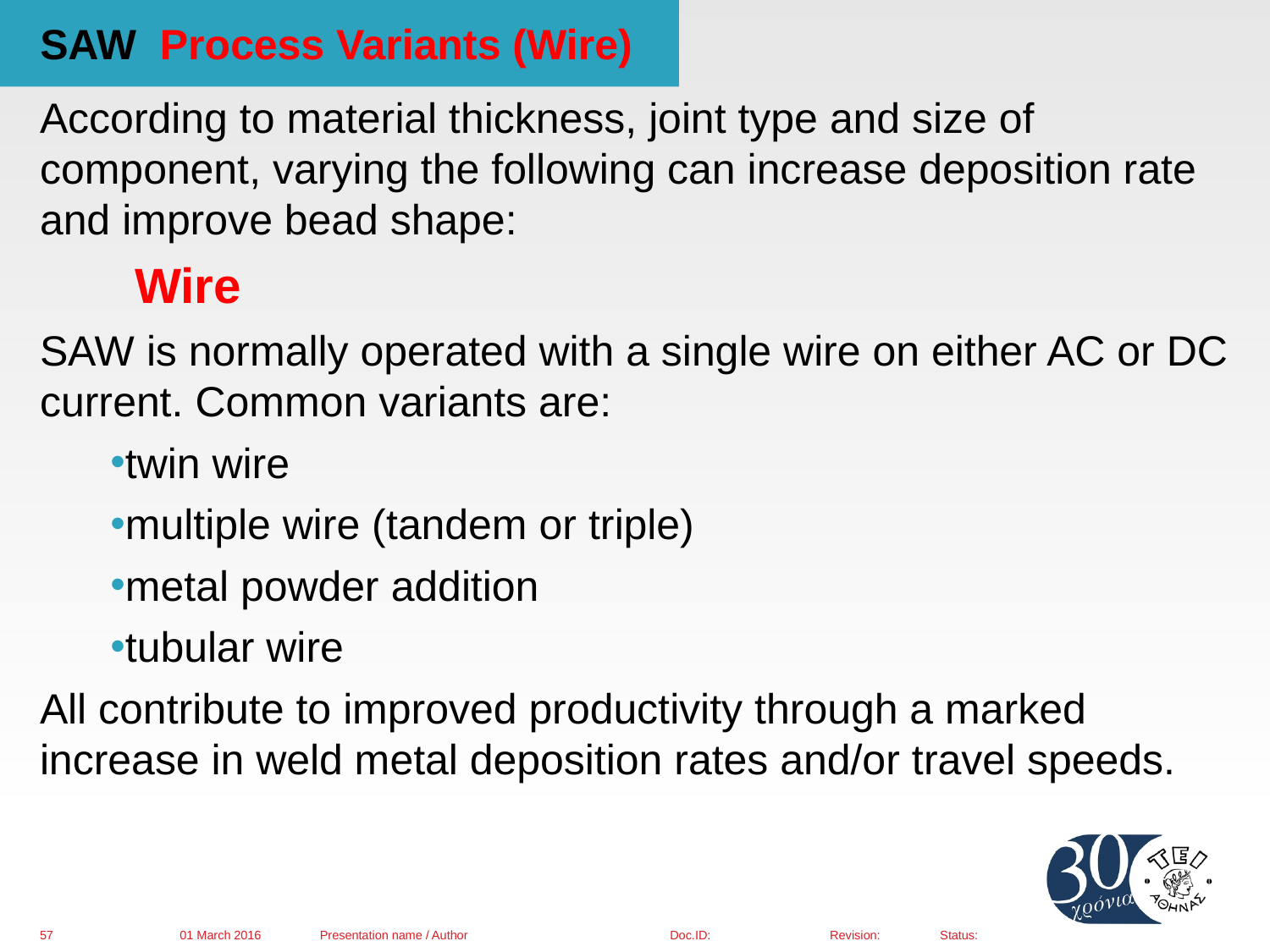

# SAW  Process Variants (Wire)
According to material thickness, joint type and size of component, varying the following can increase deposition rate and improve bead shape:
Wire
SAW is normally operated with a single wire on either AC or DC current. Common variants are:
twin wire
multiple wire (tandem or triple)
metal powder addition
tubular wire
All contribute to improved productivity through a marked increase in weld metal deposition rates and/or travel speeds.

01 March 2016
Presentation name / Author
57